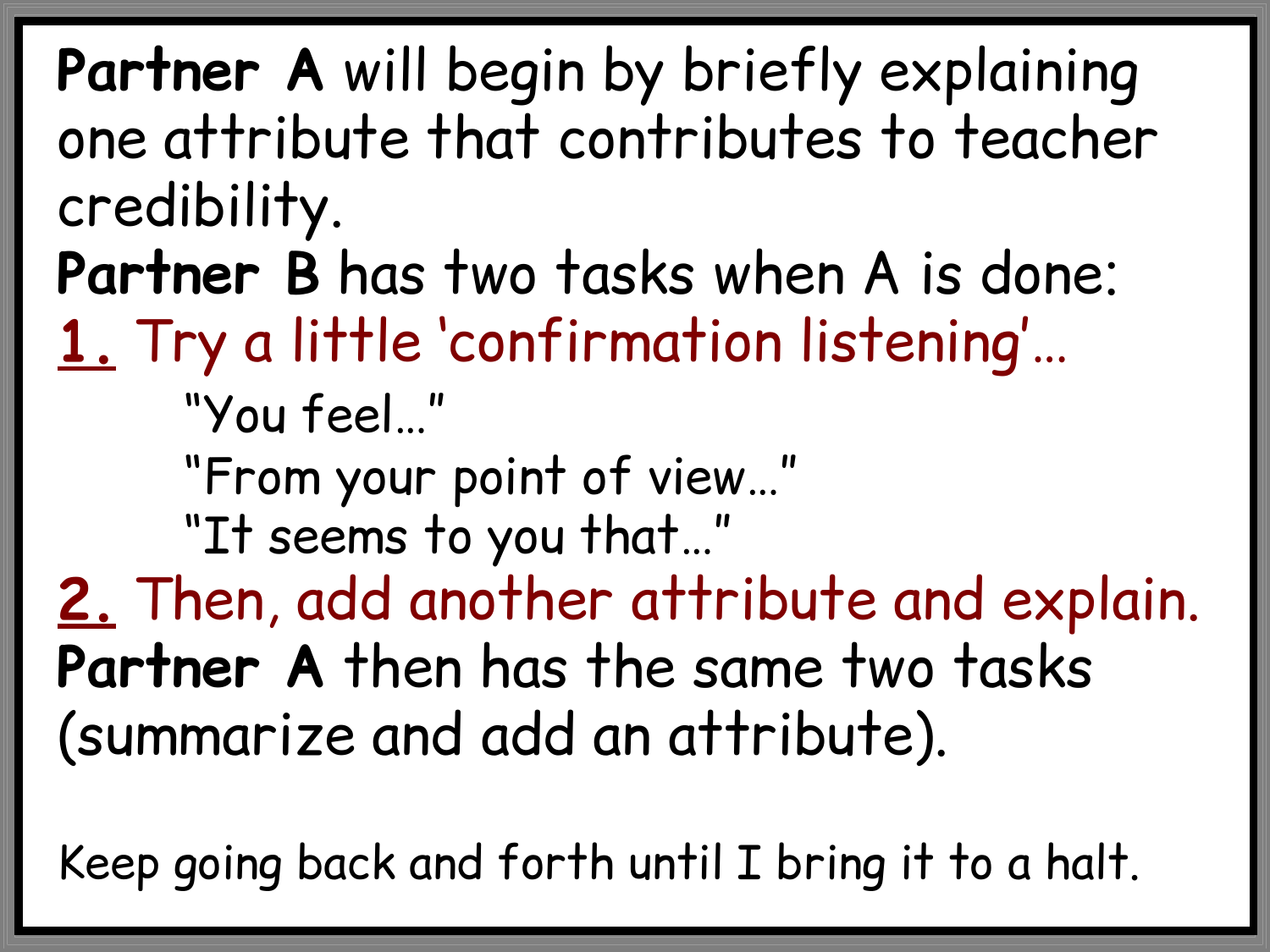

Partner A will begin by briefly explaining one attribute that contributes to teacher credibility.
Partner B has two tasks when A is done:
1. Try a little ‘confirmation listening’…
  	“You feel…”
	“From your point of view…”
	“It seems to you that…”
2. Then, add another attribute and explain.
Partner A then has the same two tasks (summarize and add an attribute).

Keep going back and forth until I bring it to a halt.